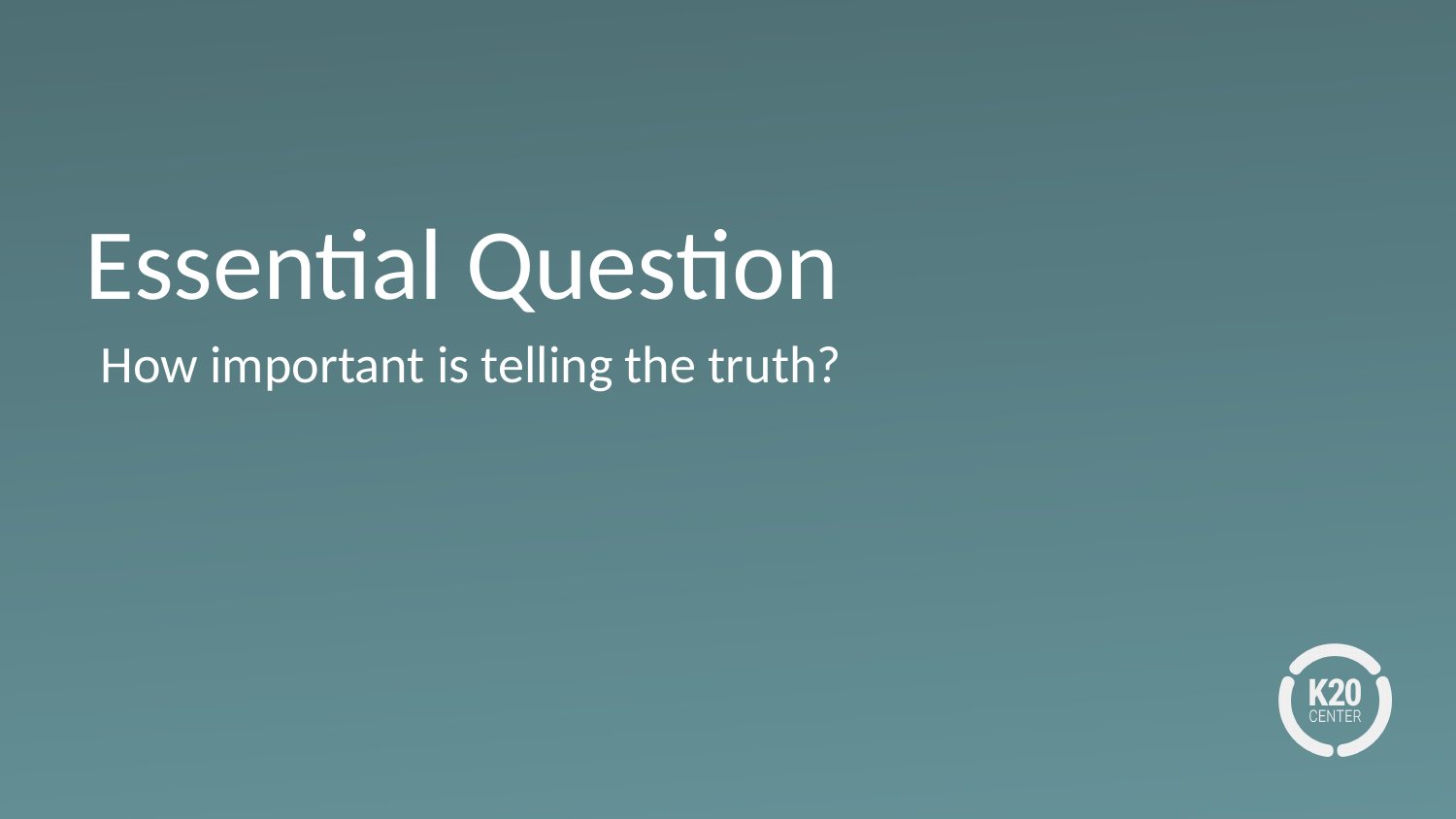

# Essential Question
How important is telling the truth?